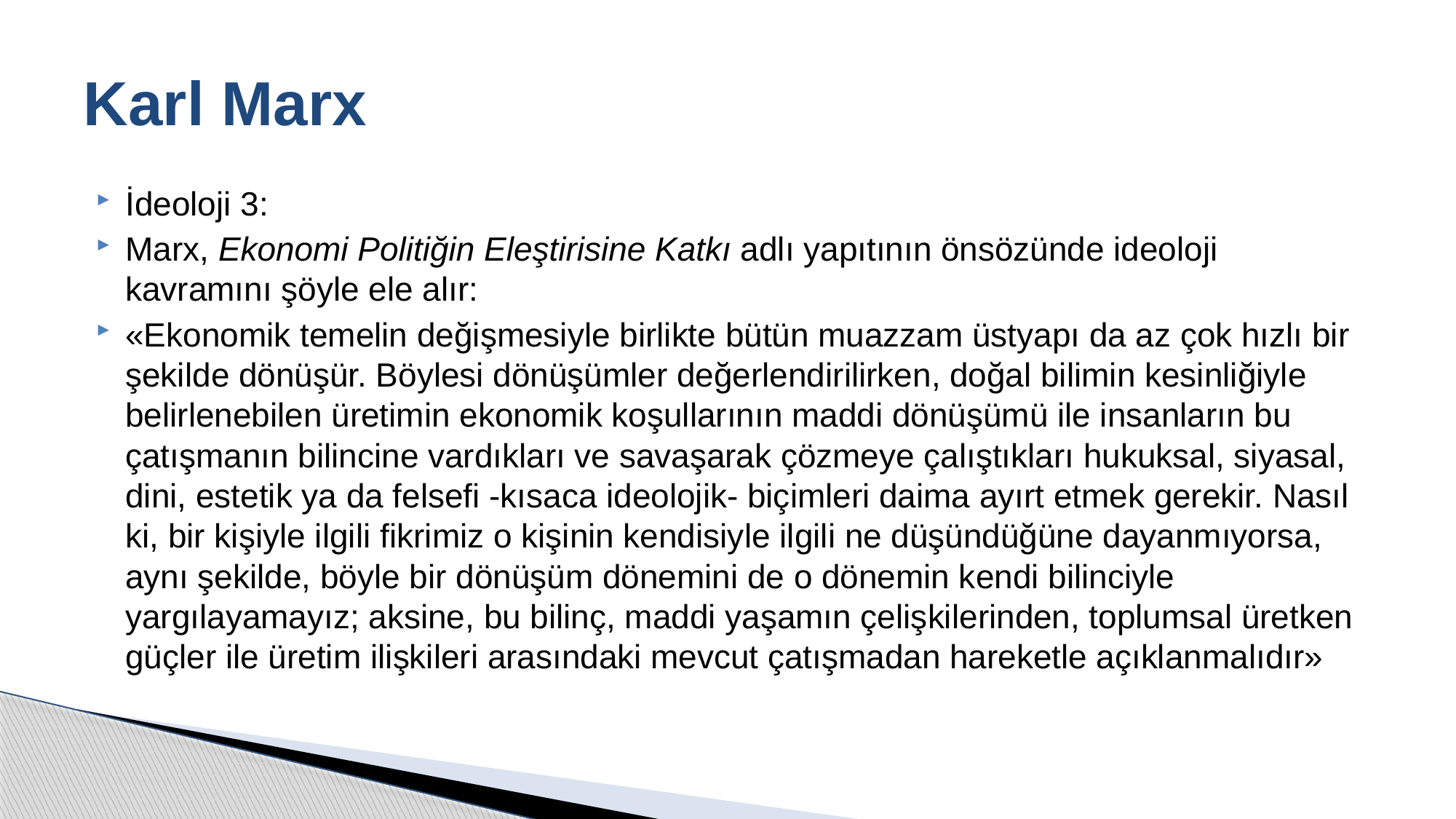

# Karl Marx
İdeoloji 3:
Marx, Ekonomi Politiğin Eleştirisine Katkı adlı yapıtının önsözünde ideoloji kavramını şöyle ele alır:
«Ekonomik temelin değişmesiyle birlikte bütün muazzam üstyapı da az çok hızlı bir şekilde dönüşür. Böylesi dönüşümler değerlendirilirken, doğal bilimin kesinliğiyle belirlenebilen üretimin ekonomik koşullarının maddi dönüşümü ile insanların bu çatışmanın bilincine vardıkları ve savaşarak çözmeye çalıştıkları hukuksal, siyasal, dini, estetik ya da felsefi -kısaca ideolojik- biçimleri daima ayırt etmek gerekir. Nasıl ki, bir kişiyle ilgili fikrimiz o kişinin kendisiyle ilgili ne düşündüğüne dayanmıyorsa, aynı şekilde, böyle bir dönüşüm dönemini de o dönemin kendi bilinciyle yargılayamayız; aksine, bu bilinç, maddi yaşamın çelişkilerinden, toplumsal üretken güçler ile üretim ilişkileri arasındaki mevcut çatışmadan hareketle açıklanmalıdır»